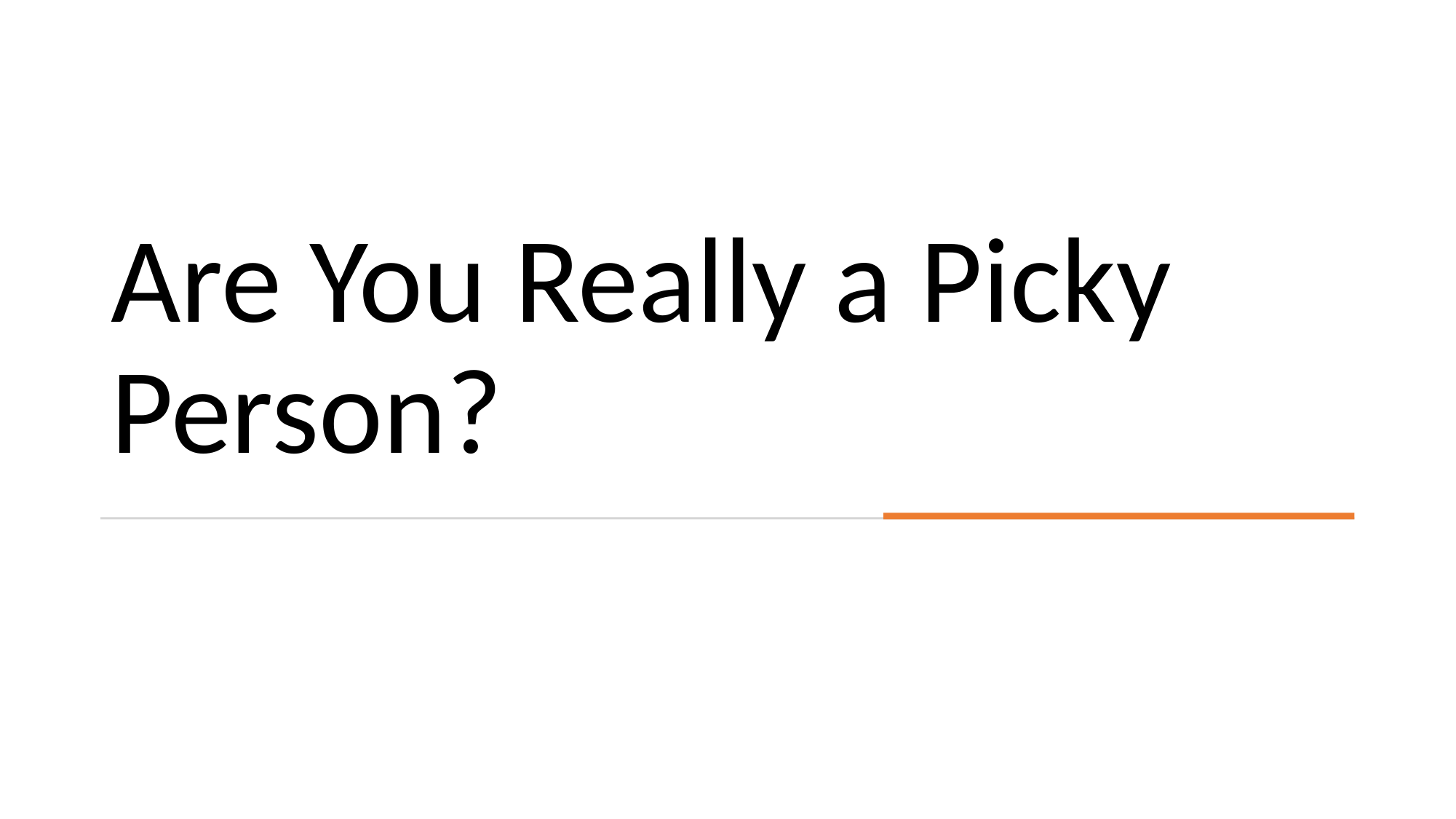

# Are You Really a Picky Person?